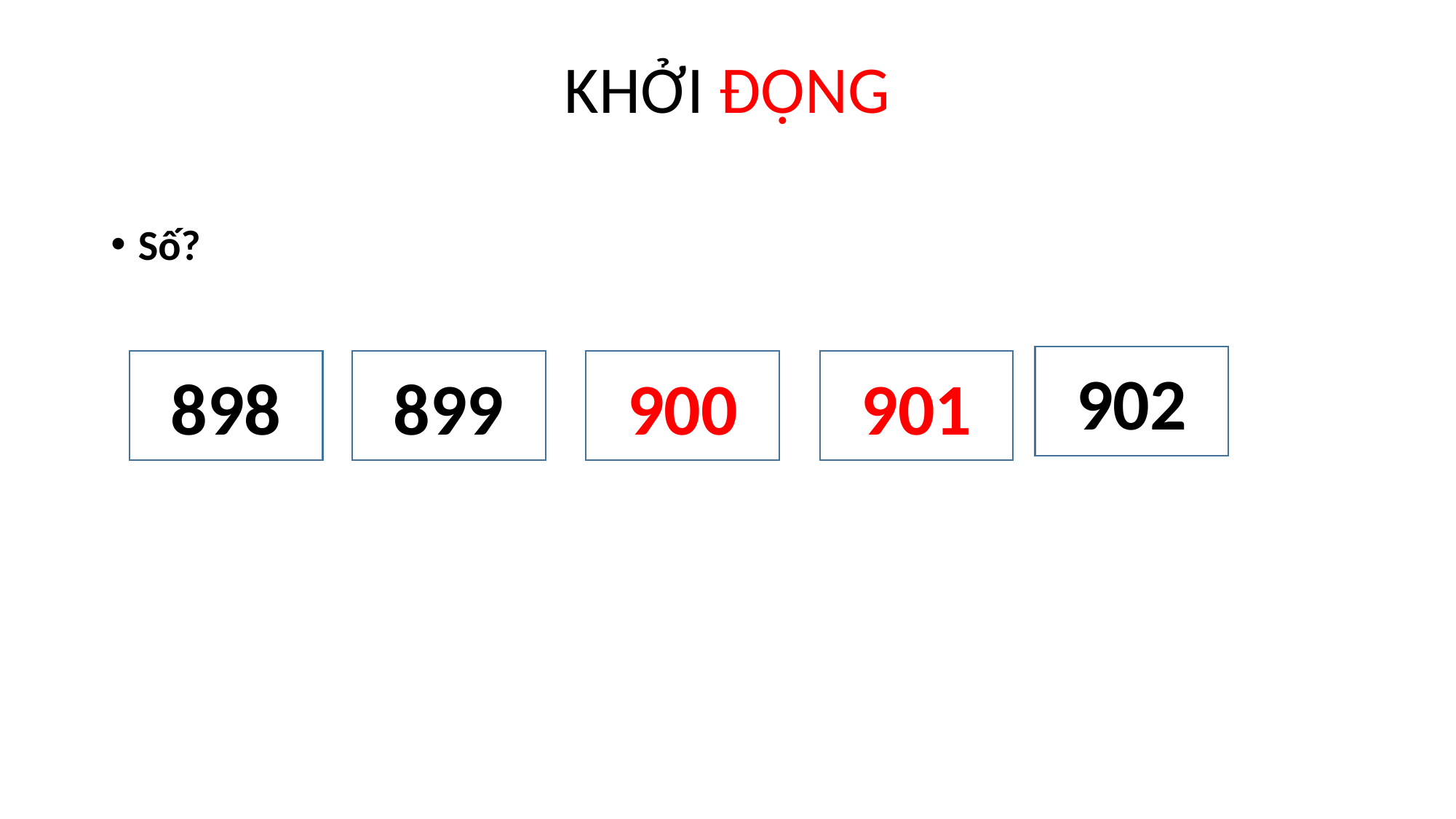

# KHỞI ĐỘNG
Số?
902
898
899
.?.
900
.?.
901